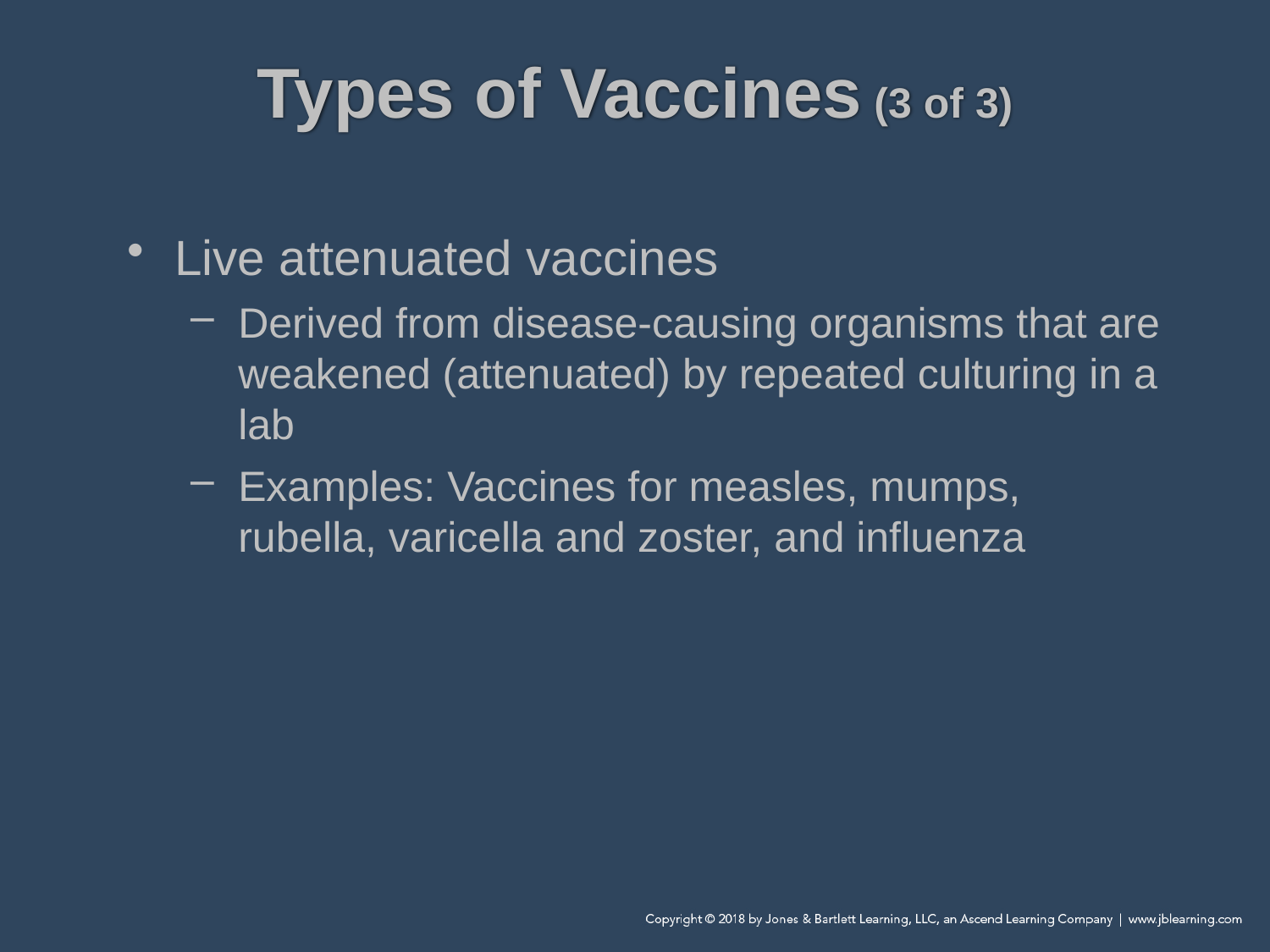

# Types of Vaccines (3 of 3)
Live attenuated vaccines
Derived from disease-causing organisms that are weakened (attenuated) by repeated culturing in a lab
Examples: Vaccines for measles, mumps, rubella, varicella and zoster, and influenza